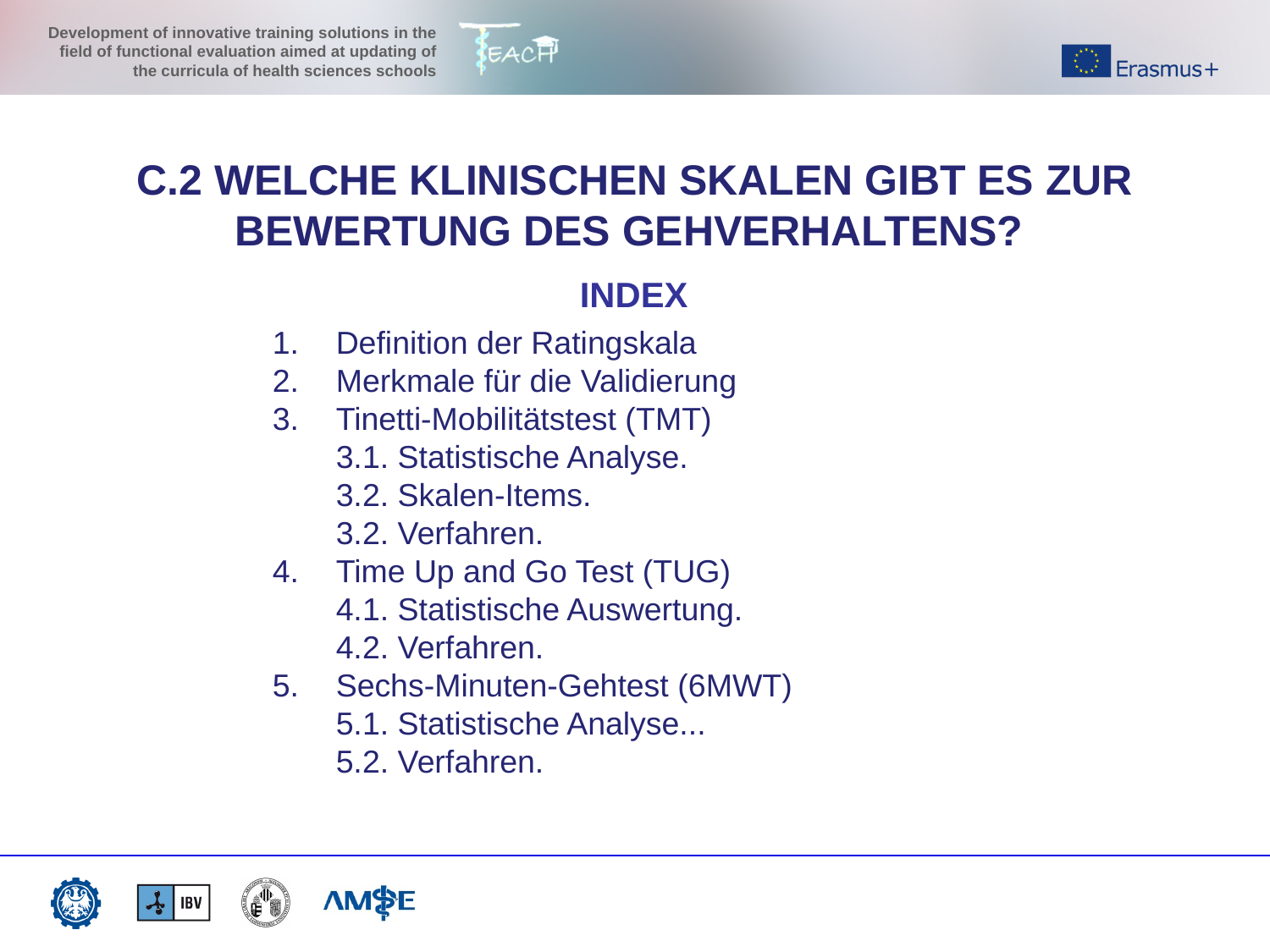

C.2 WELCHE KLINISCHEN SKALEN GIBT ES ZUR BEWERTUNG DES GEHVERHALTENS?
INDEX

Definition der Ratingskala
Merkmale für die Validierung
Tinetti-Mobilitätstest (TMT)
3.1. Statistische Analyse.
3.2. Skalen-Items.
3.2. Verfahren.
Time Up and Go Test (TUG)
4.1. Statistische Auswertung.
4.2. Verfahren.
Sechs-Minuten-Gehtest (6MWT)
5.1. Statistische Analyse...
5.2. Verfahren.